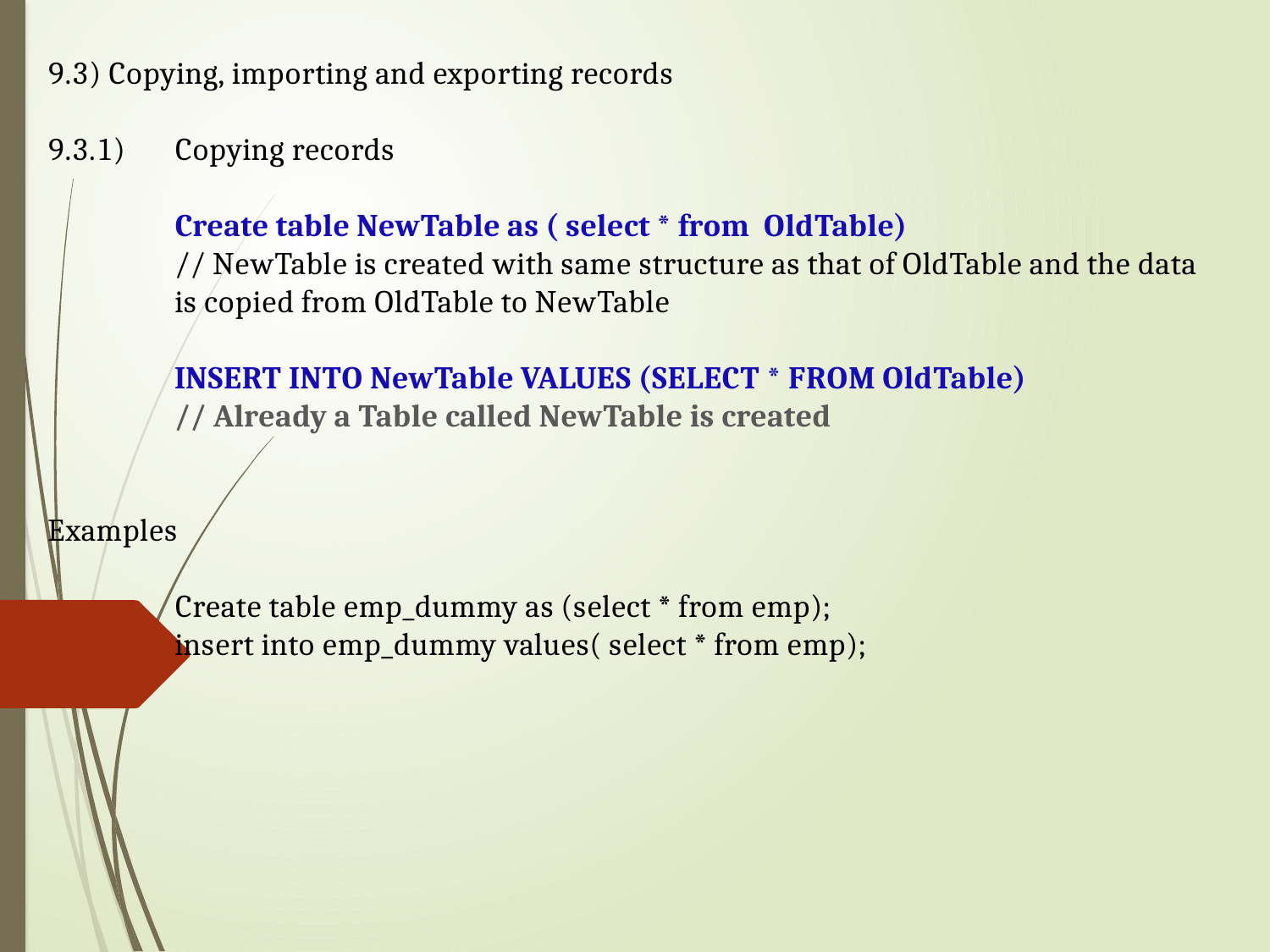

9.3) Copying, importing and exporting records

9.3.1)	Copying records

	Create table NewTable as ( select * from  OldTable)
	// NewTable is created with same structure as that of OldTable and the data 	is copied from OldTable to NewTable

	INSERT INTO NewTable VALUES (SELECT * FROM OldTable)
	// Already a Table called NewTable is created

Examples

	Create table emp_dummy as (select * from emp);
	insert into emp_dummy values( select * from emp);